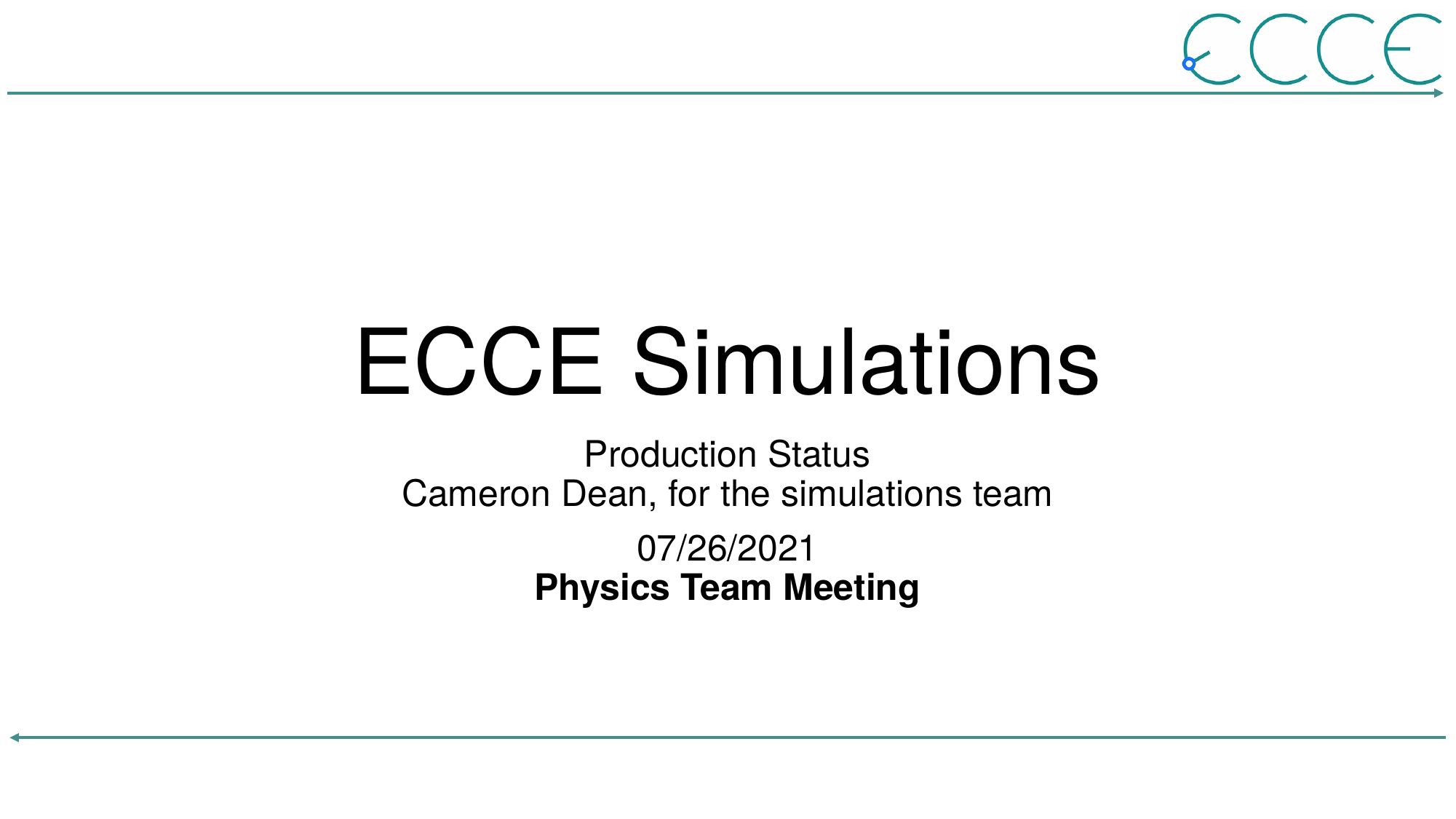

# ECCE Simulations
Production Status
Cameron Dean, for the simulations team
07/26/2021
Physics Team Meeting